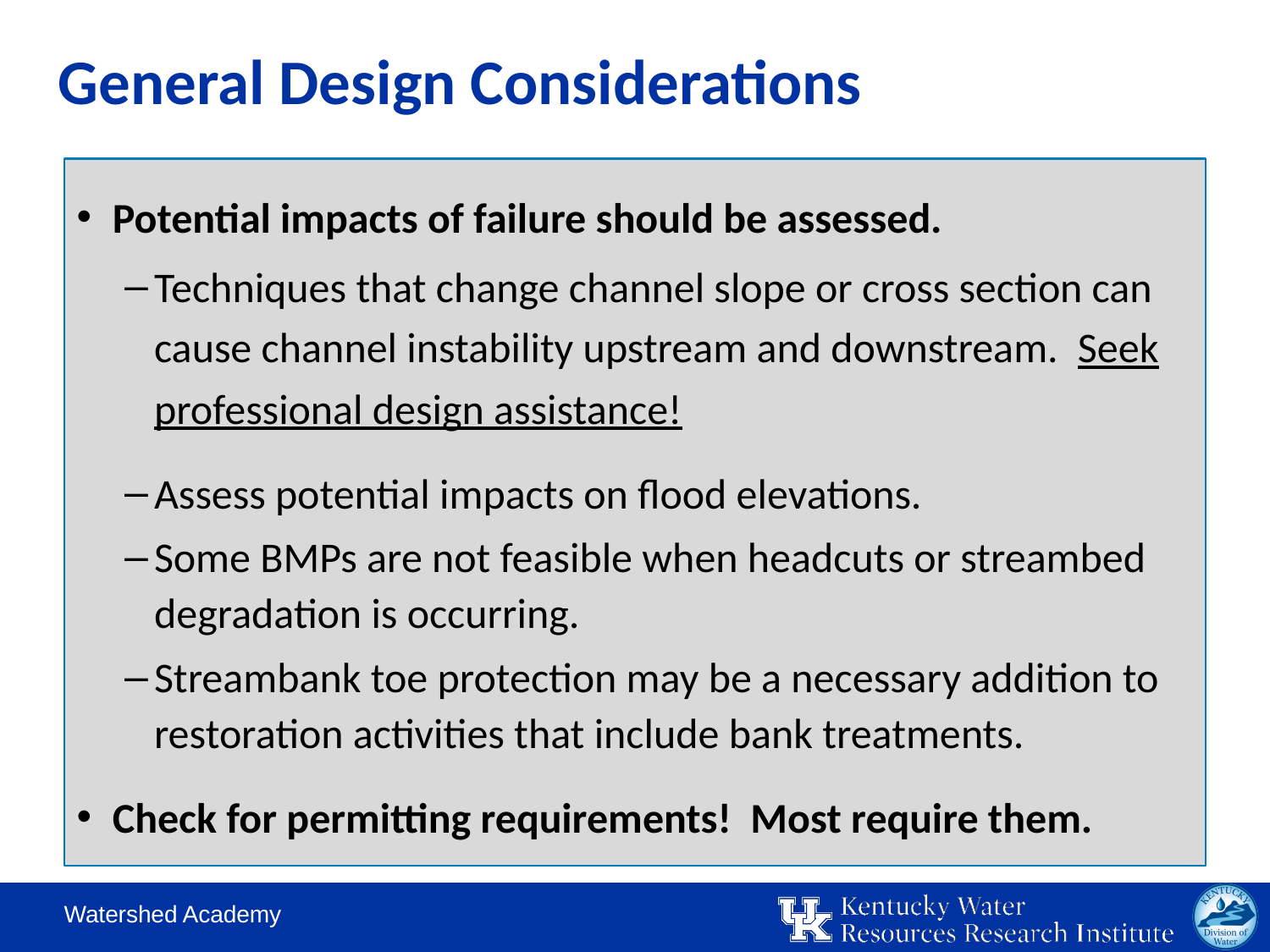

# General Design Considerations
Potential impacts of failure should be assessed.
Techniques that change channel slope or cross section can cause channel instability upstream and downstream.  Seek professional design assistance!
Assess potential impacts on flood elevations.
Some BMPs are not feasible when headcuts or streambed degradation is occurring.
Streambank toe protection may be a necessary addition to restoration activities that include bank treatments.
Check for permitting requirements!  Most require them.